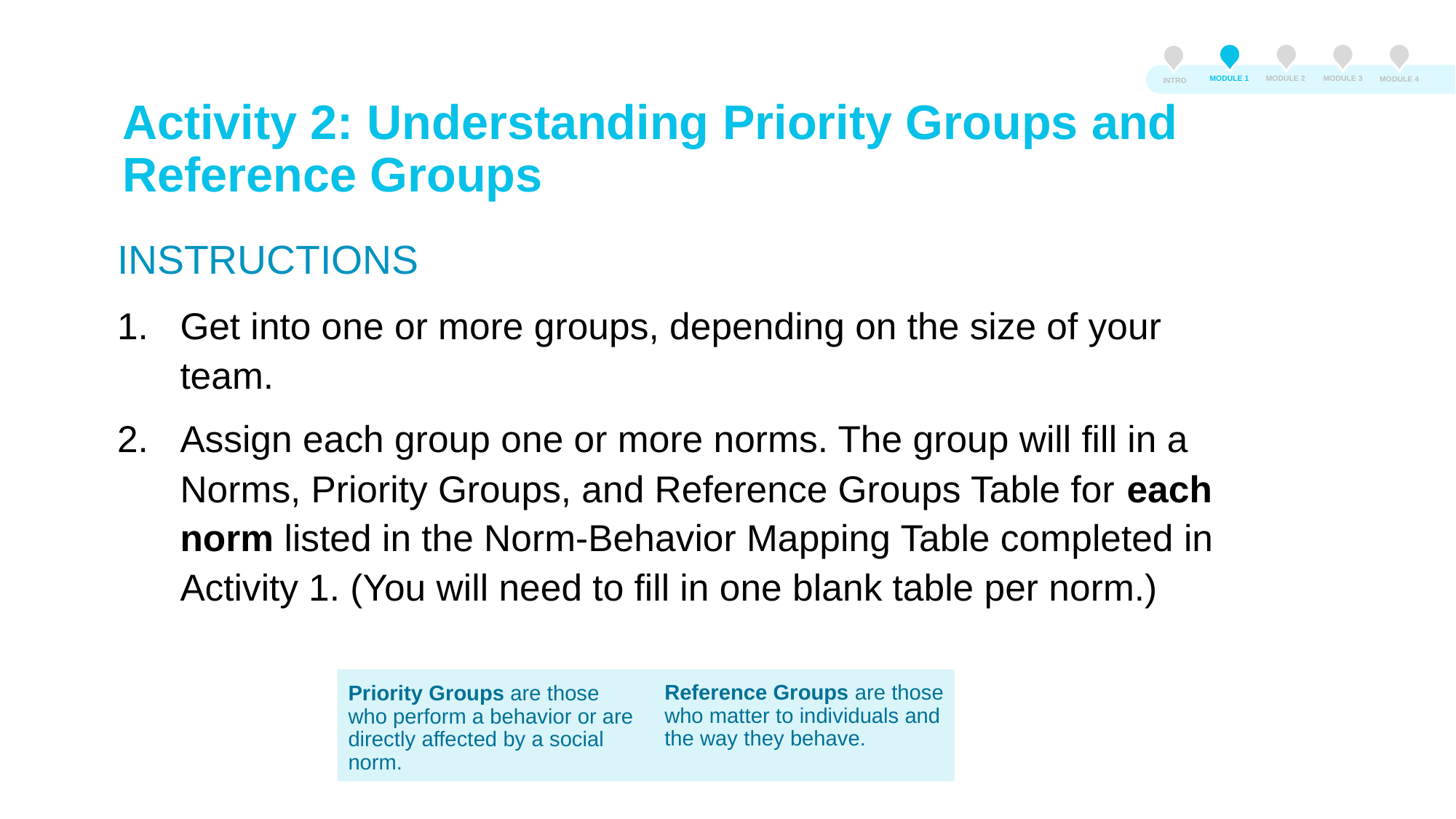

MODULE 3
MODULE 2
MODULE 1
MODULE 4
INTRO
# Activity 2: Understanding Priority Groups and Reference Groups
INSTRUCTIONS
Get into one or more groups, depending on the size of your team.
Assign each group one or more norms. The group will fill in a Norms, Priority Groups, and Reference Groups Table for each norm listed in the Norm-Behavior Mapping Table completed in Activity 1. (You will need to fill in one blank table per norm.)

Reference Groups are those who matter to individuals and the way they behave.
Priority Groups are those who perform a behavior or are directly affected by a social norm.